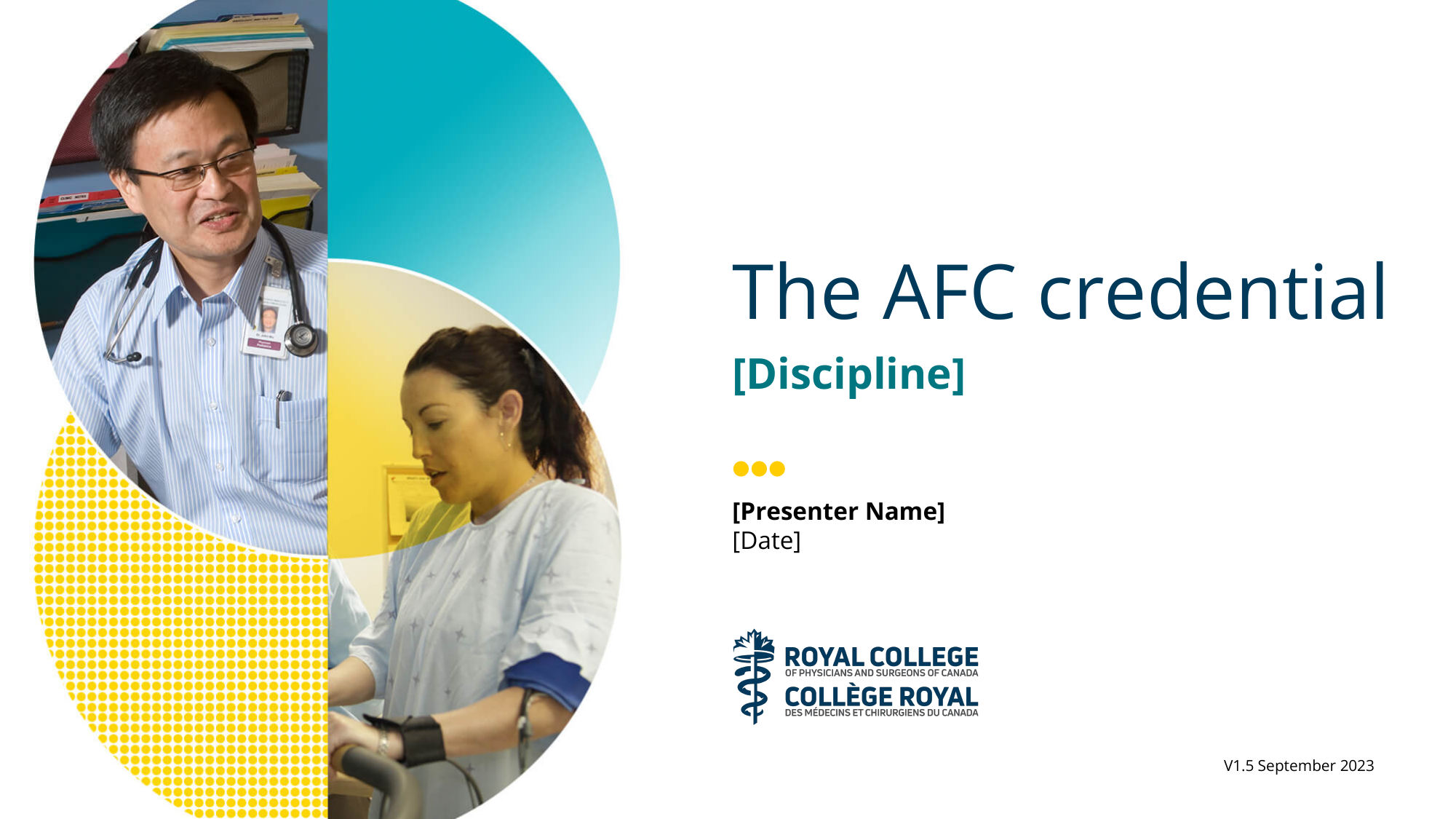

# The AFC credential
[Discipline]
[Presenter Name]
[Date]

V1.5 September 2023